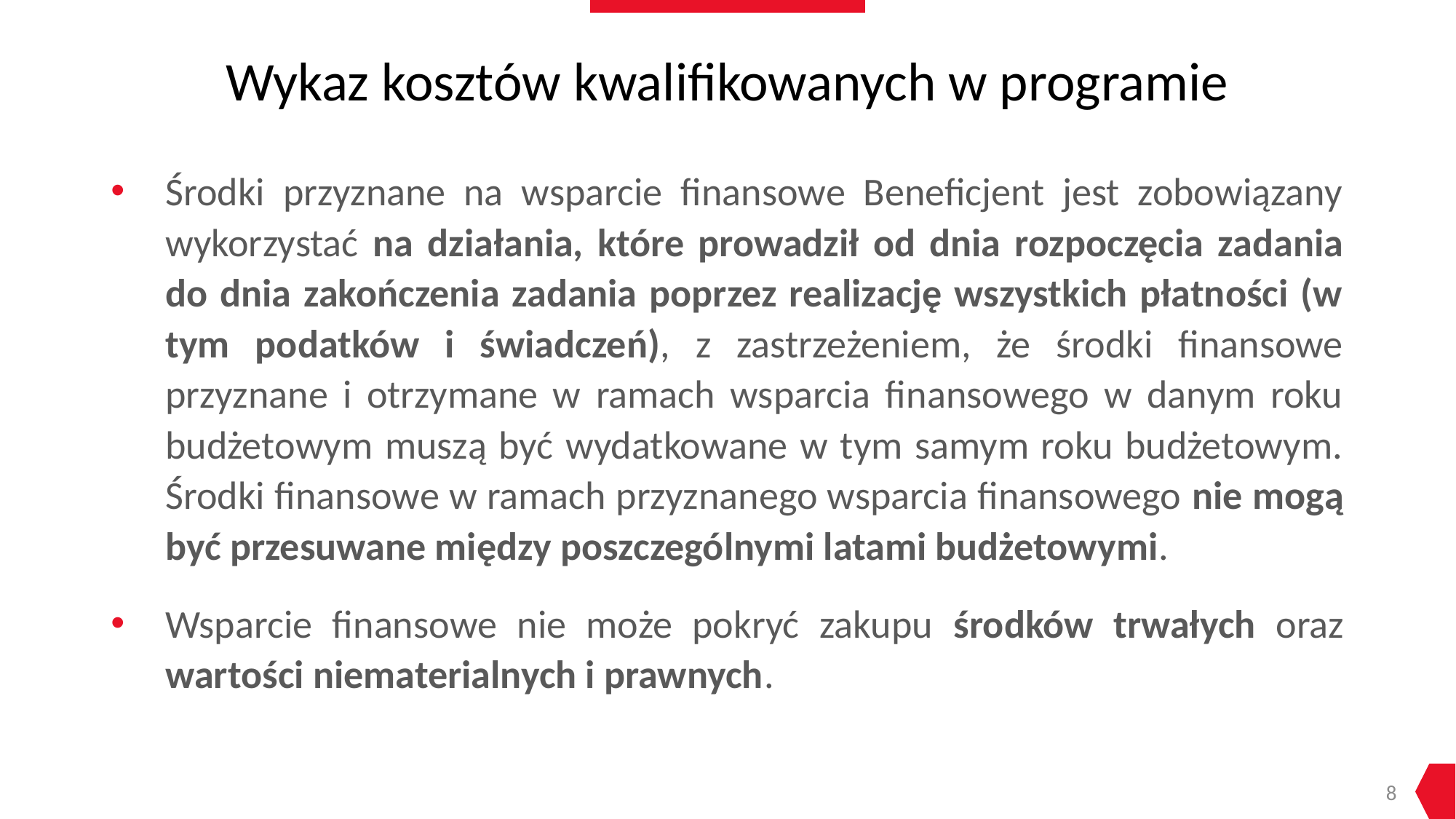

# Wykaz kosztów kwalifikowanych w programie
Środki przyznane na wsparcie finansowe Beneficjent jest zobowiązany wykorzystać na działania, które prowadził od dnia rozpoczęcia zadania do dnia zakończenia zadania poprzez realizację wszystkich płatności (w tym podatków i świadczeń), z zastrzeżeniem, że środki finansowe przyznane i otrzymane w ramach wsparcia finansowego w danym roku budżetowym muszą być wydatkowane w tym samym roku budżetowym. Środki finansowe w ramach przyznanego wsparcia finansowego nie mogą być przesuwane między poszczególnymi latami budżetowymi.
Wsparcie finansowe nie może pokryć zakupu środków trwałych oraz wartości niematerialnych i prawnych.
8